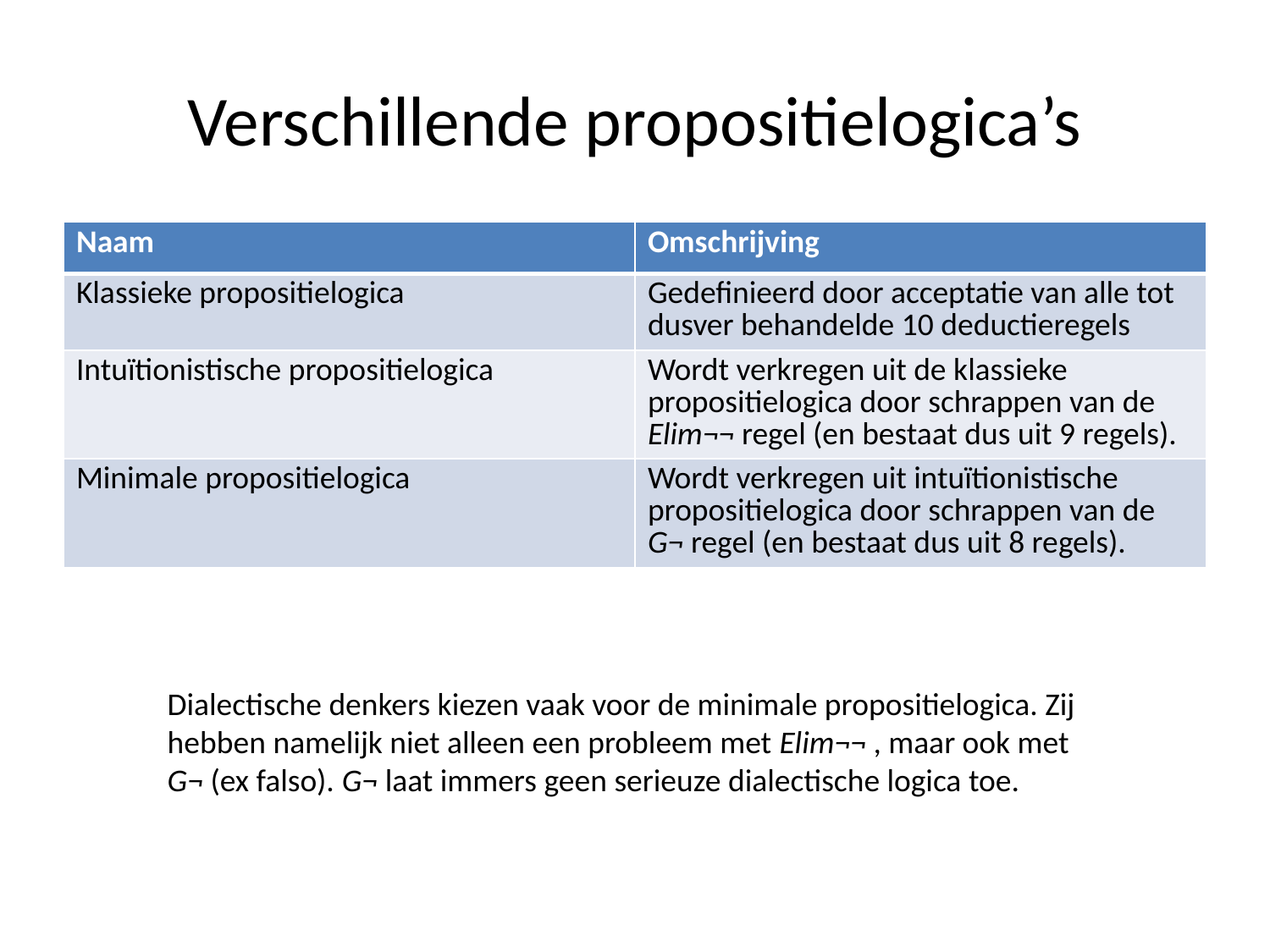

# Verschillende propositielogica’s
| Naam | Omschrijving |
| --- | --- |
| Klassieke propositielogica | Gedefinieerd door acceptatie van alle tot dusver behandelde 10 deductieregels |
| Intuïtionistische propositielogica | Wordt verkregen uit de klassieke propositielogica door schrappen van de Elim¬¬ regel (en bestaat dus uit 9 regels). |
| Minimale propositielogica | Wordt verkregen uit intuïtionistische propositielogica door schrappen van de G¬ regel (en bestaat dus uit 8 regels). |
Dialectische denkers kiezen vaak voor de minimale propositielogica. Zij hebben namelijk niet alleen een probleem met Elim¬¬ , maar ook met G¬ (ex falso). G¬ laat immers geen serieuze dialectische logica toe.